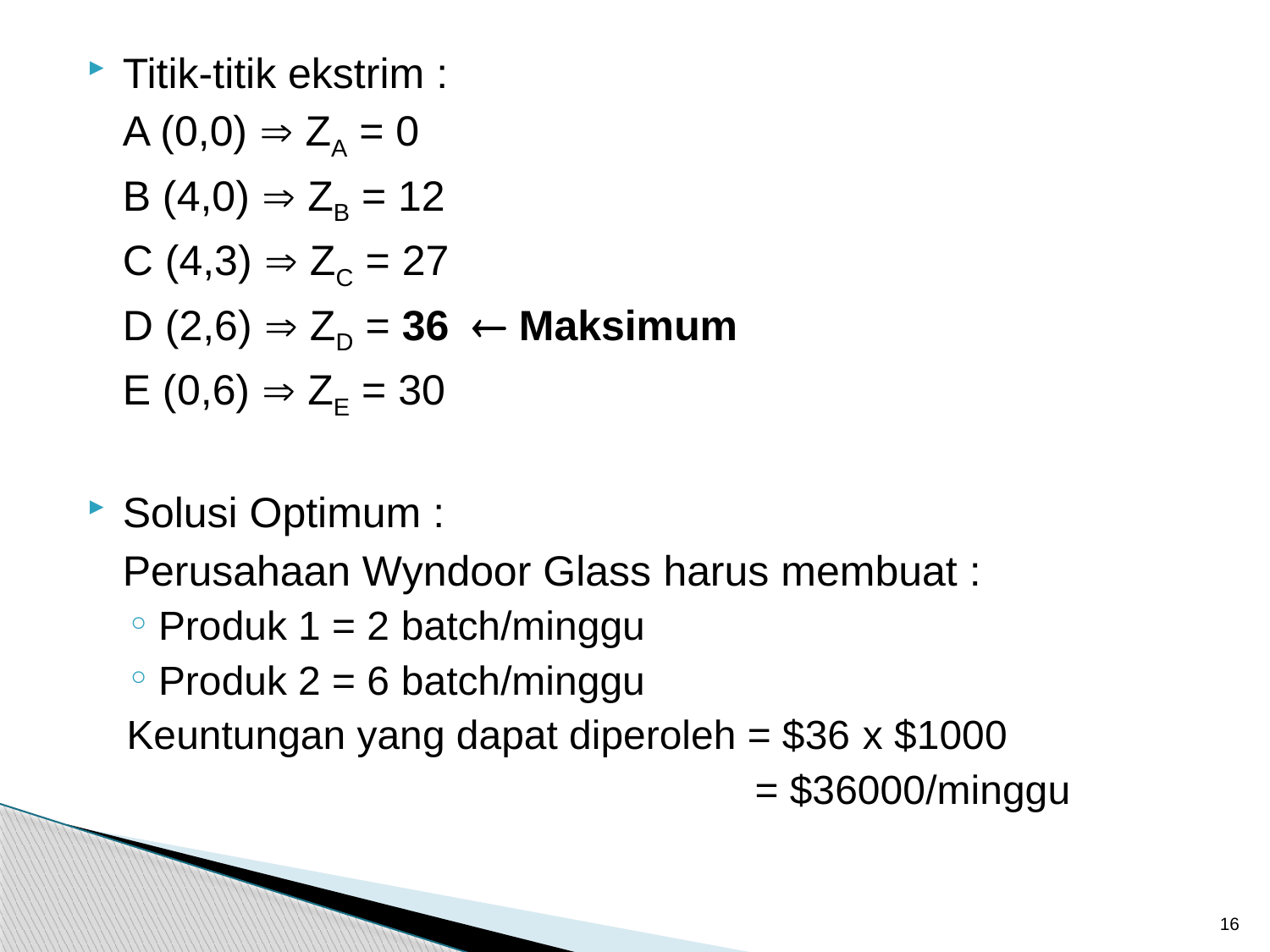

Titik-titik ekstrim :
	A (0,0) ⇒ ZA = 0
	B (4,0) ⇒ ZB = 12
	C (4,3) ⇒ ZC = 27
	D (2,6) ⇒ ZD = 36  ← Maksimum
	E (0,6) ⇒ ZE = 30

Solusi Optimum :
	Perusahaan Wyndoor Glass harus membuat :
Produk 1 = 2 batch/minggu
Produk 2 = 6 batch/minggu
Keuntungan yang dapat diperoleh = $36 x $1000
                                                        = $36000/minggu
16